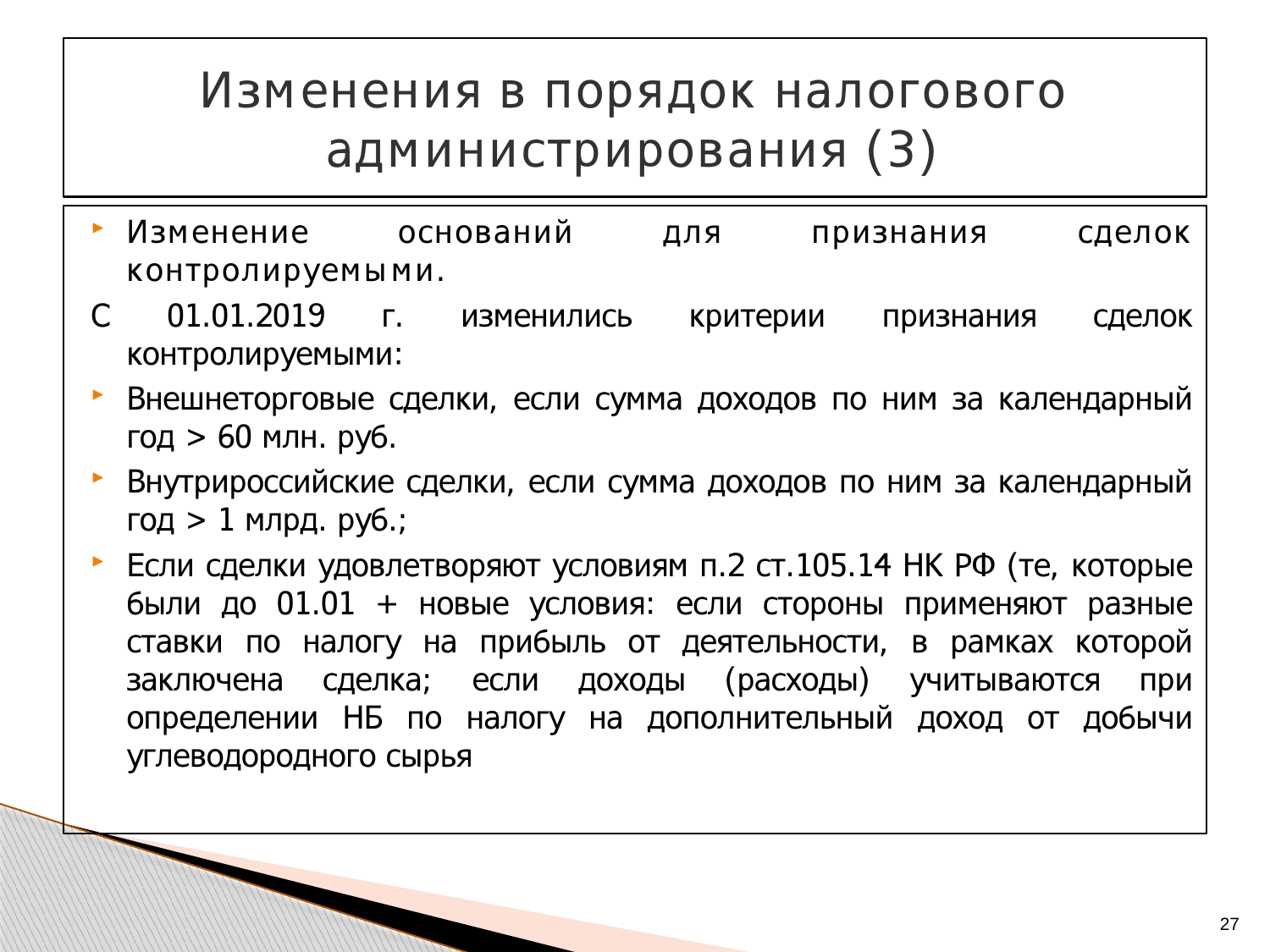

# Изменения в порядок налогового администрирования (3)
Изменение оснований для признания сделок контролируемыми.
С 01.01.2019 г. изменились критерии признания сделок контролируемыми:
Внешнеторговые сделки, если сумма доходов по ним за календарный год > 60 млн. руб.
Внутрироссийские сделки, если сумма доходов по ним за календарный год > 1 млрд. руб.;
Если сделки удовлетворяют условиям п.2 ст.105.14 НК РФ (те, которые были до 01.01 + новые условия: если стороны применяют разные ставки по налогу на прибыль от деятельности, в рамках которой заключена сделка; если доходы (расходы) учитываются при определении НБ по налогу на дополнительный доход от добычи углеводородного сырья

27